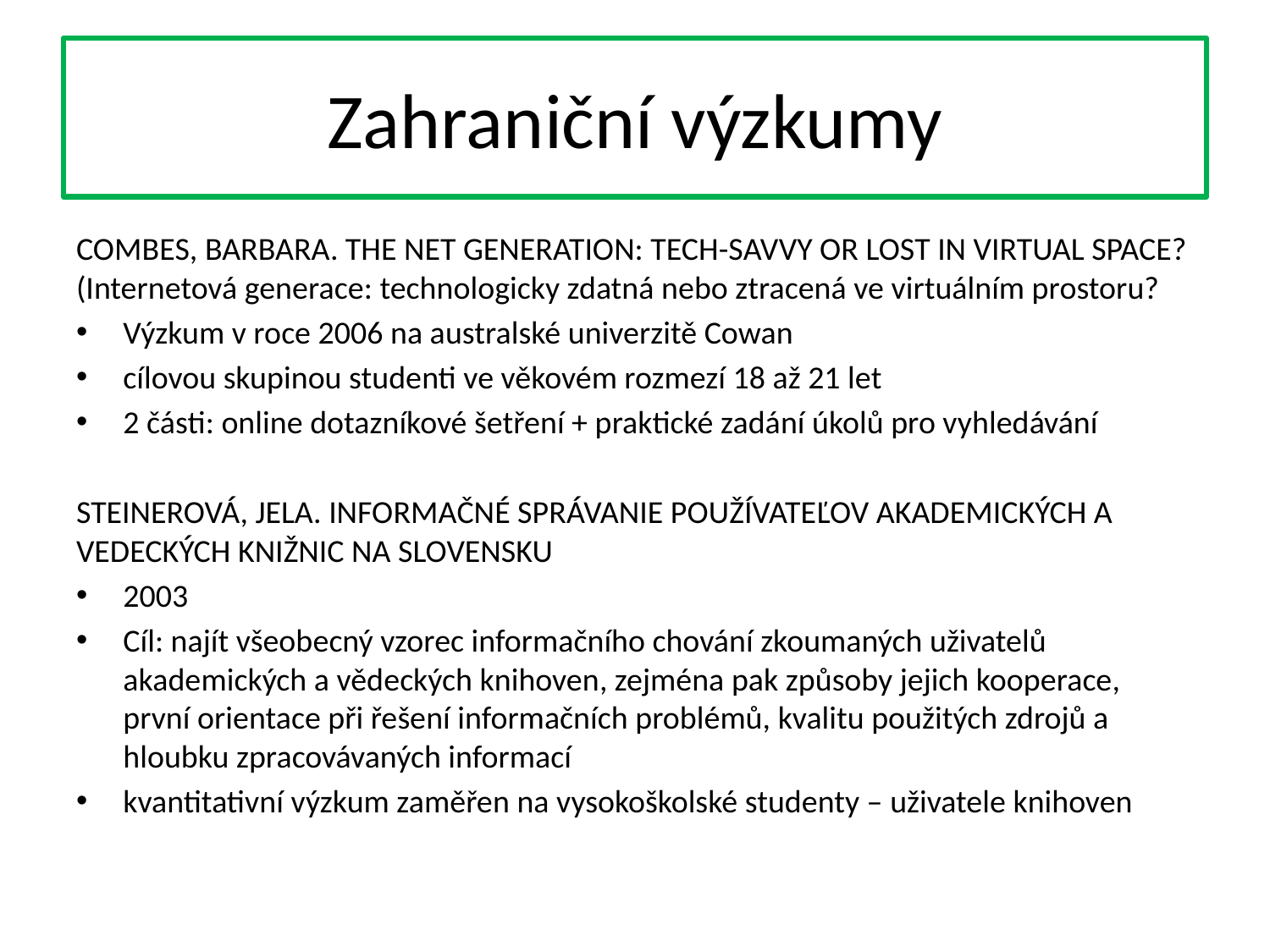

# Zahraniční výzkumy
COMBES, BARBARA. THE NET GENERATION: TECH-SAVVY OR LOST IN VIRTUAL SPACE? (Internetová generace: technologicky zdatná nebo ztracená ve virtuálním prostoru?
Výzkum v roce 2006 na australské univerzitě Cowan
cílovou skupinou studenti ve věkovém rozmezí 18 až 21 let
2 části: online dotazníkové šetření + praktické zadání úkolů pro vyhledávání

STEINEROVÁ, JELA. INFORMAČNÉ SPRÁVANIE POUŽÍVATEĽOV AKADEMICKÝCH A VEDECKÝCH KNIŽNIC NA SLOVENSKU
2003
Cíl: najít všeobecný vzorec informačního chování zkoumaných uživatelů akademických a vědeckých knihoven, zejména pak způsoby jejich kooperace, první orientace při řešení informačních problémů, kvalitu použitých zdrojů a hloubku zpracovávaných informací
kvantitativní výzkum zaměřen na vysokoškolské studenty – uživatele knihoven